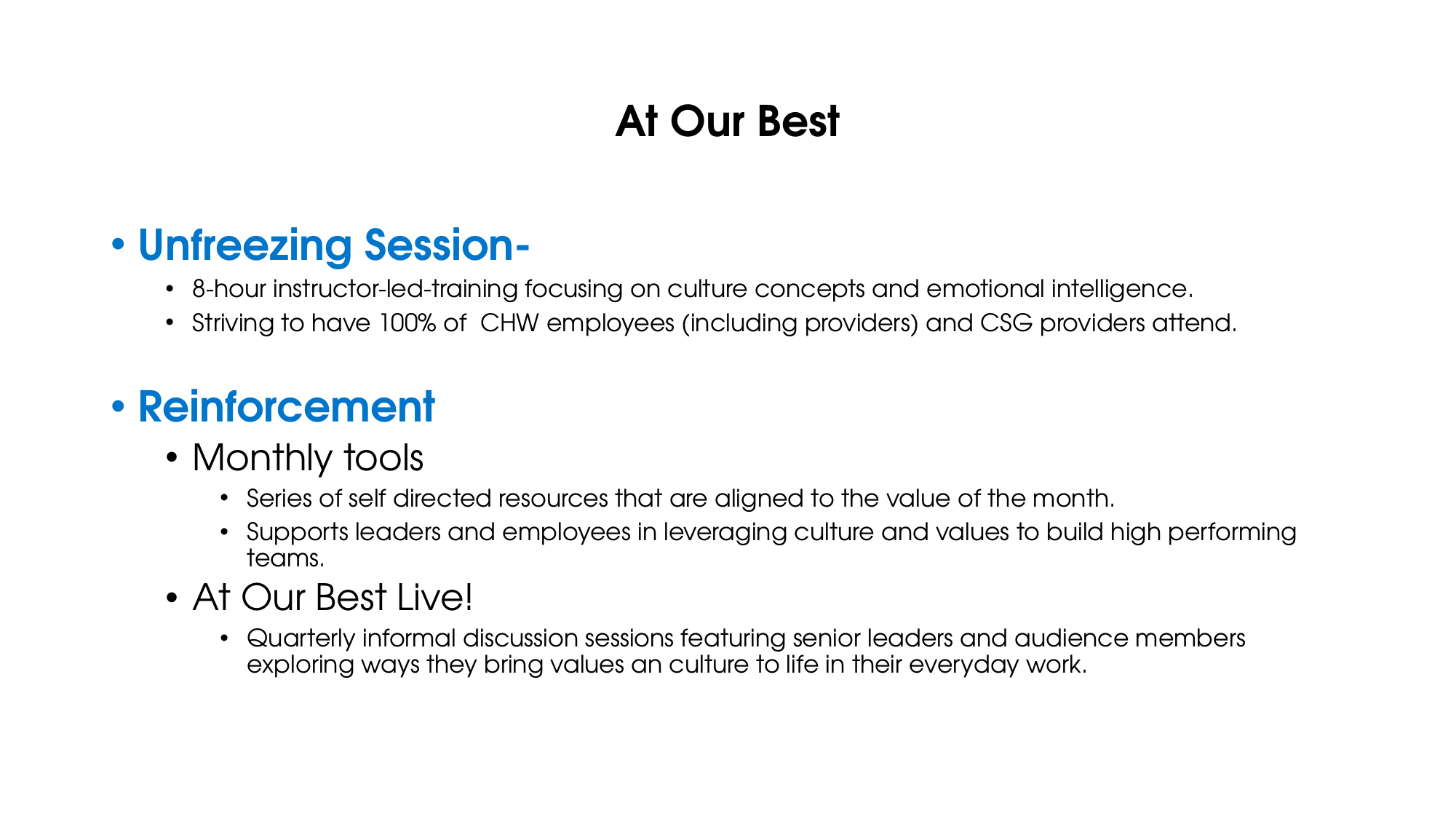

# At Our Best
Unfreezing Session-
8-hour instructor-led-training focusing on culture concepts and emotional intelligence.
Striving to have 100% of  CHW employees (including providers) and CSG providers attend.

Reinforcement
Monthly tools
Series of self directed resources that are aligned to the value of the month.
Supports leaders and employees in leveraging culture and values to build high performing teams.
At Our Best Live!
Quarterly informal discussion sessions featuring senior leaders and audience members exploring ways they bring values an culture to life in their everyday work.